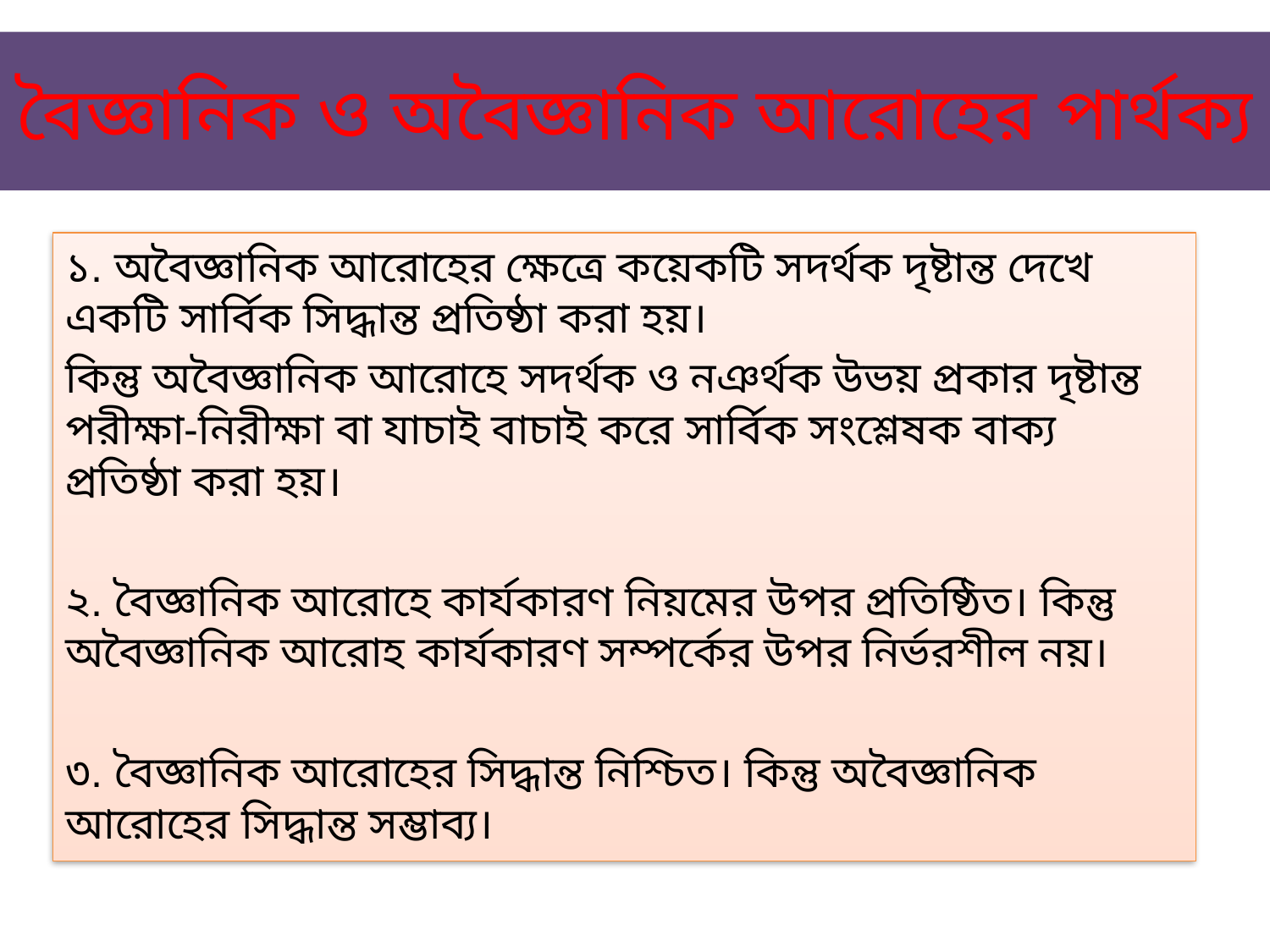

# বৈজ্ঞানিক ও অবৈজ্ঞানিক আরোহের পার্থক্য
১. অবৈজ্ঞানিক আরোহের ক্ষেত্রে কয়েকটি সদর্থক দৃষ্টান্ত দেখে একটি সার্বিক সিদ্ধান্ত প্রতিষ্ঠা করা হয়।
কিন্তু অবৈজ্ঞানিক আরোহে সদর্থক ও নঞর্থক উভয় প্রকার দৃষ্টান্ত পরীক্ষা-নিরীক্ষা বা যাচাই বাচাই করে সার্বিক সংশ্লেষক বাক্য প্রতিষ্ঠা করা হয়।

২. বৈজ্ঞানিক আরোহে কার্যকারণ নিয়মের উপর প্রতিষ্ঠিত। কিন্তু অবৈজ্ঞানিক আরোহ কার্যকারণ সম্পর্কের উপর নির্ভরশীল নয়।

৩. বৈজ্ঞানিক আরোহের সিদ্ধান্ত নিশ্চিত। কিন্তু অবৈজ্ঞানিক আরোহের সিদ্ধান্ত সম্ভাব্য।